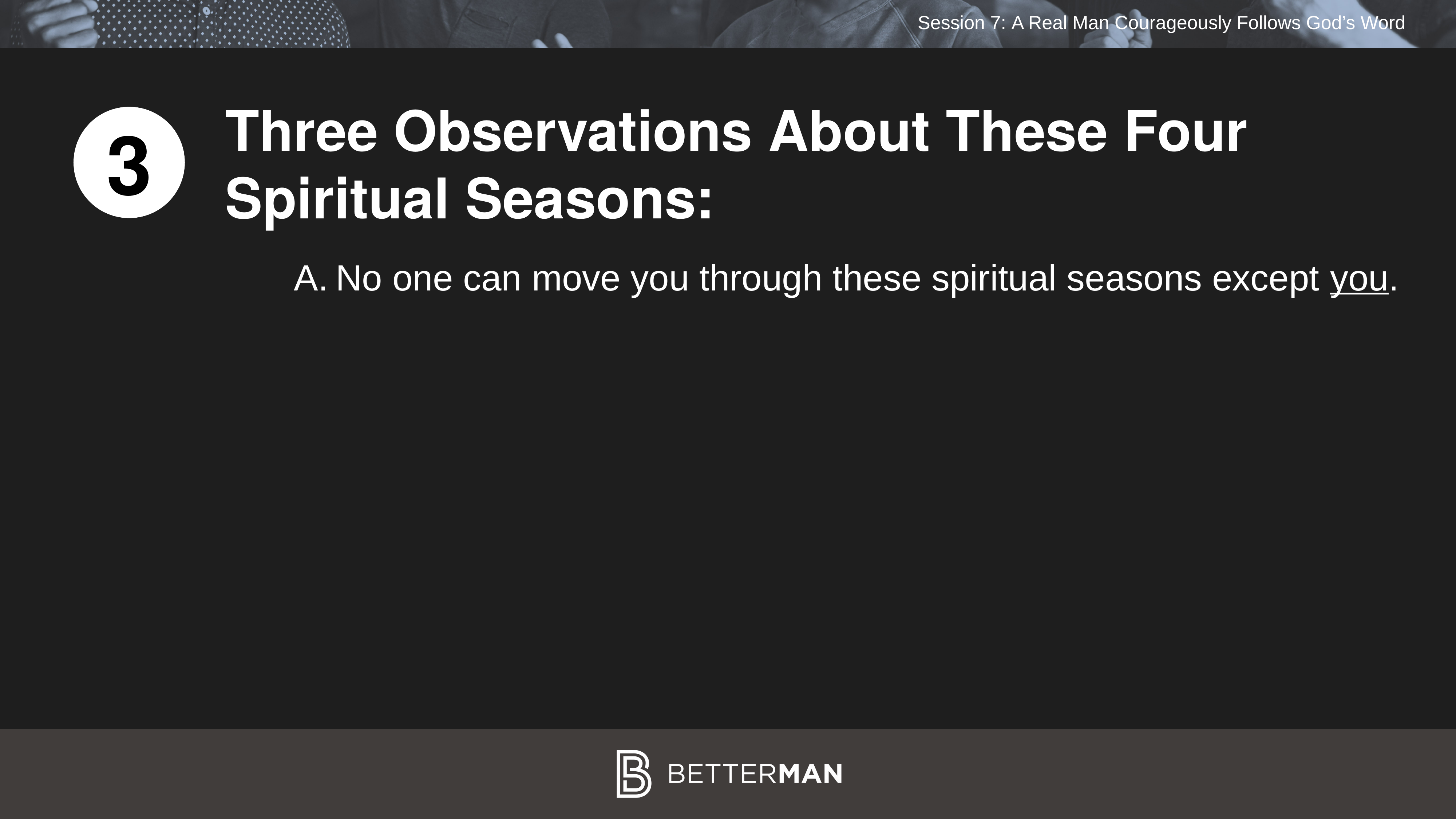

Three Observations About These Four
Spiritual Seasons:
3
No one can move you through these spiritual seasons except you.